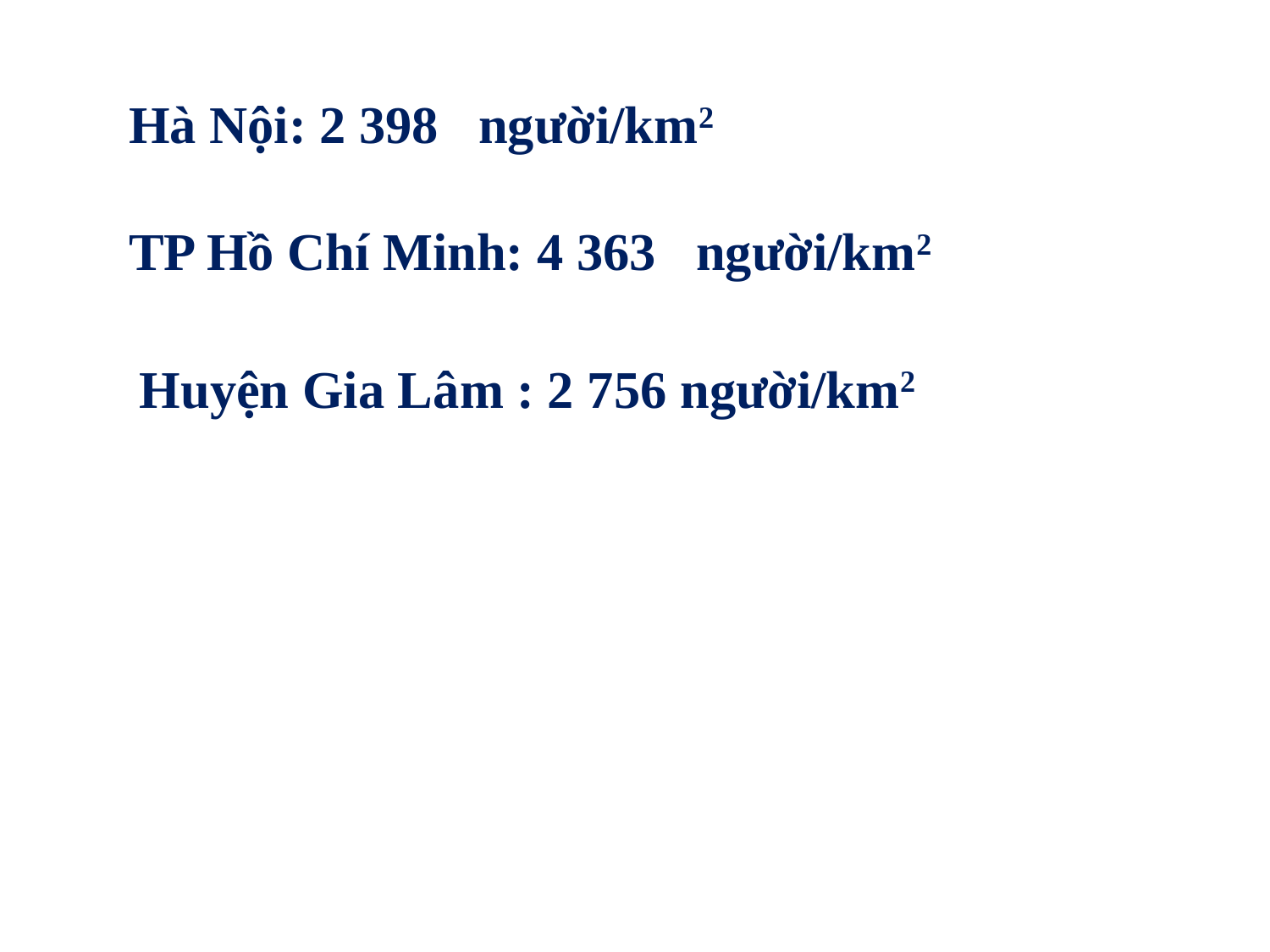

Hà Nội: 2 398   người/km2
TP Hồ Chí Minh: 4 363   người/km2
Huyện Gia Lâm : 2 756 người/km2